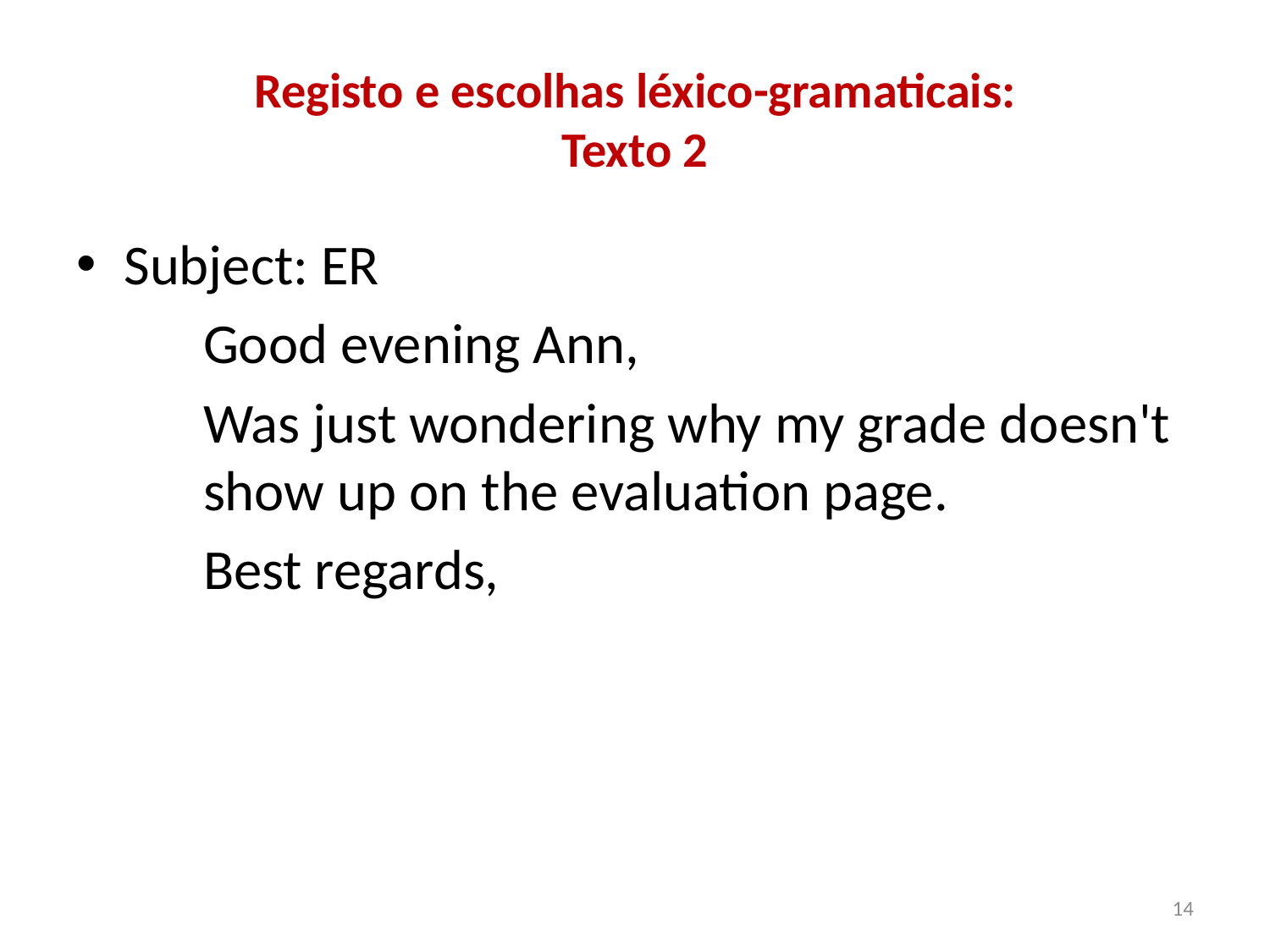

# Registo e escolhas léxico-gramaticais: Texto 2
Subject: ER
	Good evening Ann,
	Was just wondering why my grade doesn't 	show up on the evaluation page.
	Best regards,

14